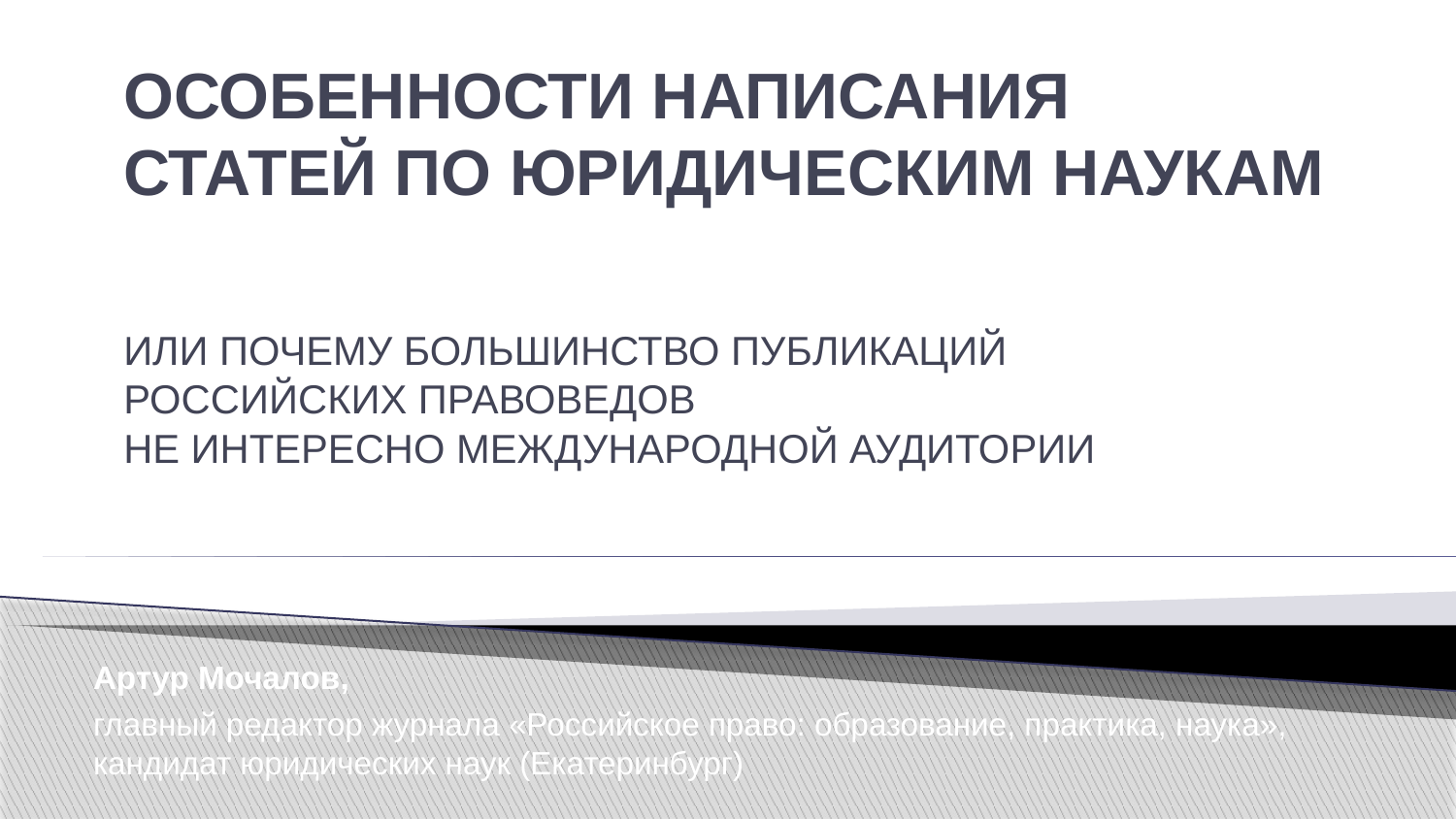

# ОСОБЕННОСТИ НАПИСАНИЯ СТАТЕЙ ПО ЮРИДИЧЕСКИМ НАУКАМ ИЛИ ПОЧЕМУ БОЛЬШИНСТВО ПУБЛИКАЦИЙ РОССИЙСКИХ ПРАВОВЕДОВ НЕ ИНТЕРЕСНО МЕЖДУНАРОДНОЙ АУДИТОРИИ
Артур Мочалов,
главный редактор журнала «Российское право: образование, практика, наука», кандидат юридических наук (Екатеринбург)